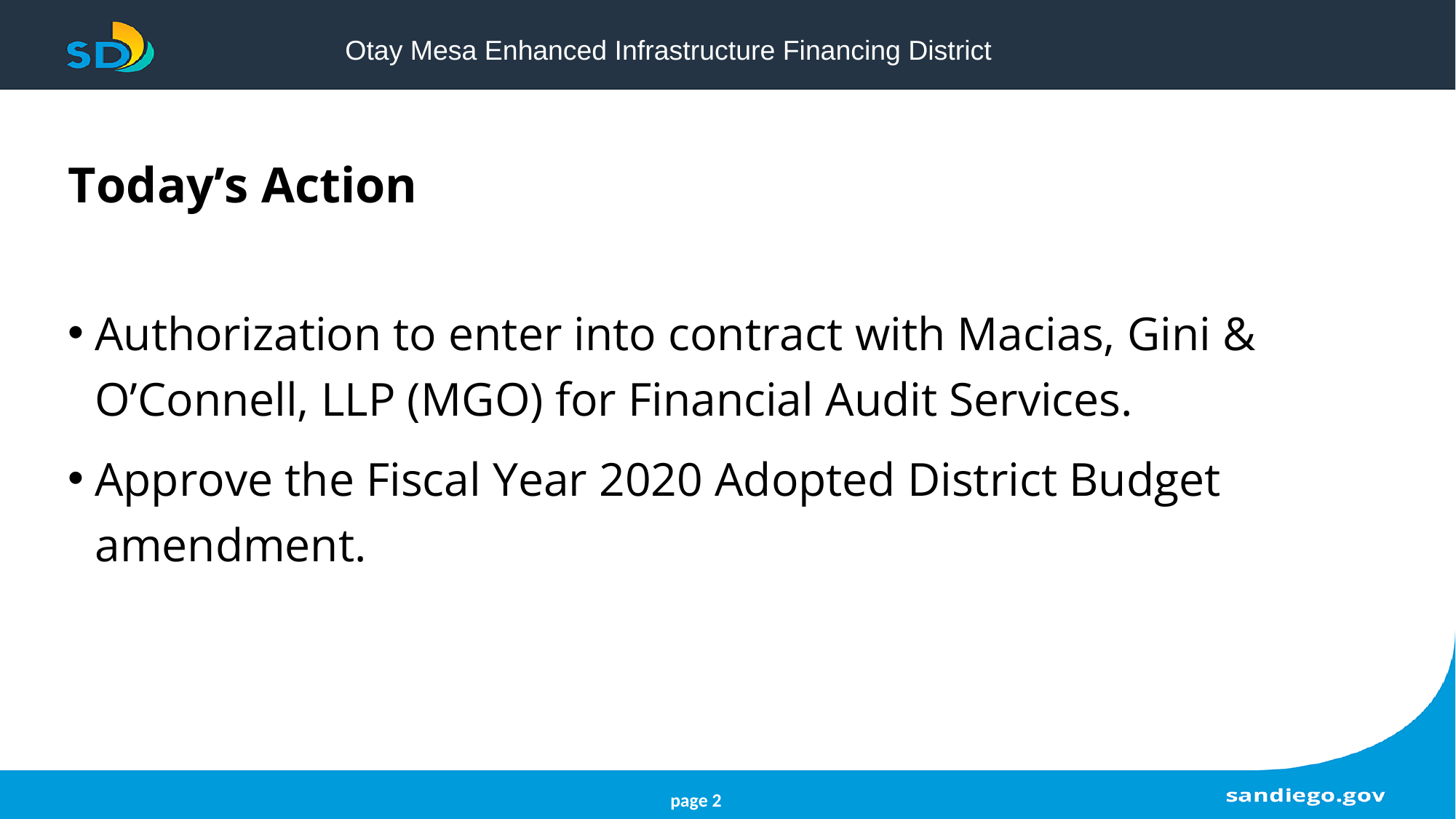

# Otay Mesa Enhanced Infrastructure Financing District
Today’s Action

Authorization to enter into contract with Macias, Gini & O’Connell, LLP (MGO) for Financial Audit Services.
Approve the Fiscal Year 2020 Adopted District Budget amendment.

page 2